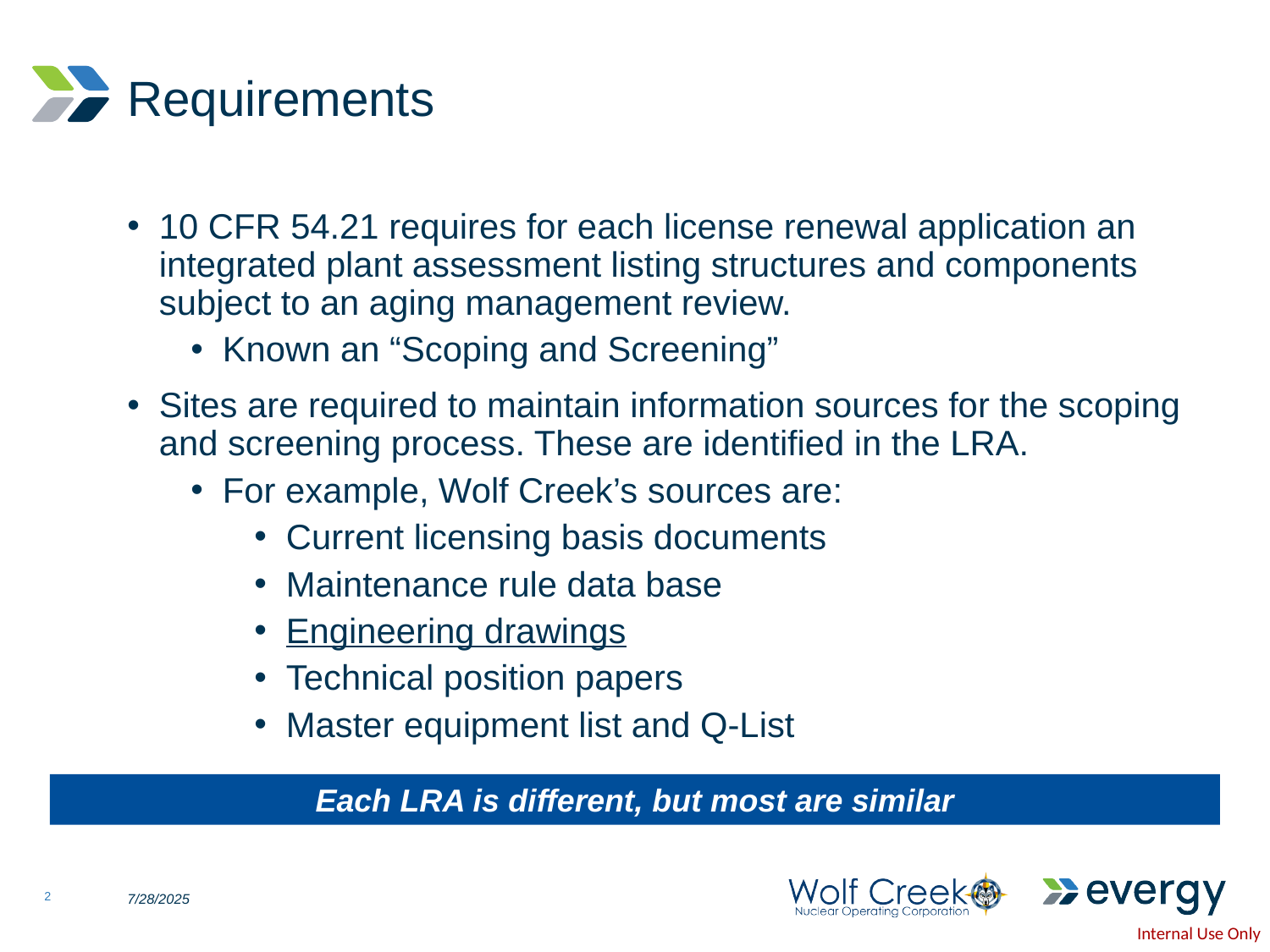

# Requirements
10 CFR 54.21 requires for each license renewal application an integrated plant assessment listing structures and components subject to an aging management review.
Known an “Scoping and Screening”
Sites are required to maintain information sources for the scoping and screening process. These are identified in the LRA.
For example, Wolf Creek’s sources are:
Current licensing basis documents
Maintenance rule data base
Engineering drawings
Technical position papers
Master equipment list and Q-List
Each LRA is different, but most are similar
2
7/28/2025